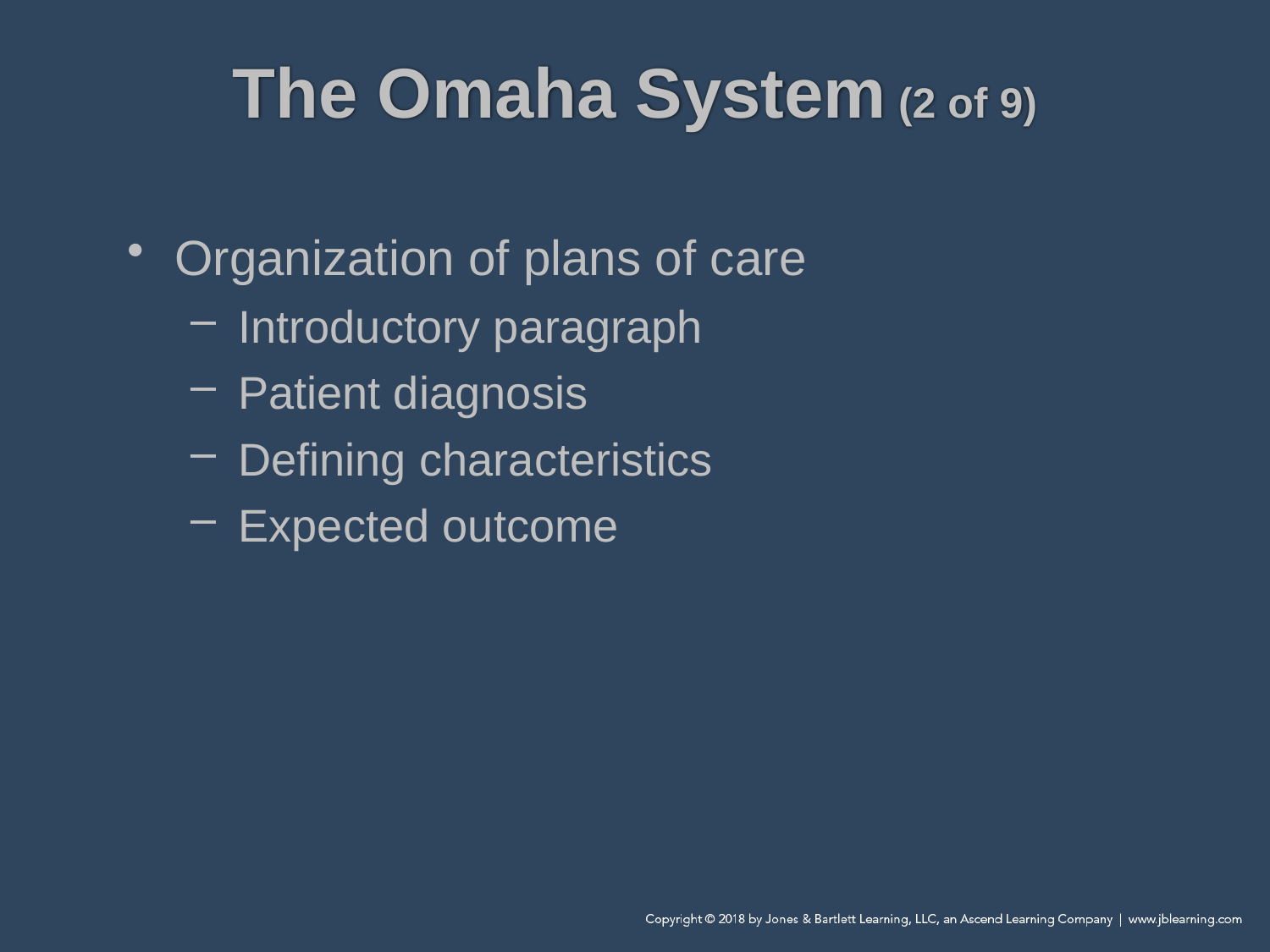

# The Omaha System (2 of 9)
Organization of plans of care
Introductory paragraph
Patient diagnosis
Defining characteristics
Expected outcome